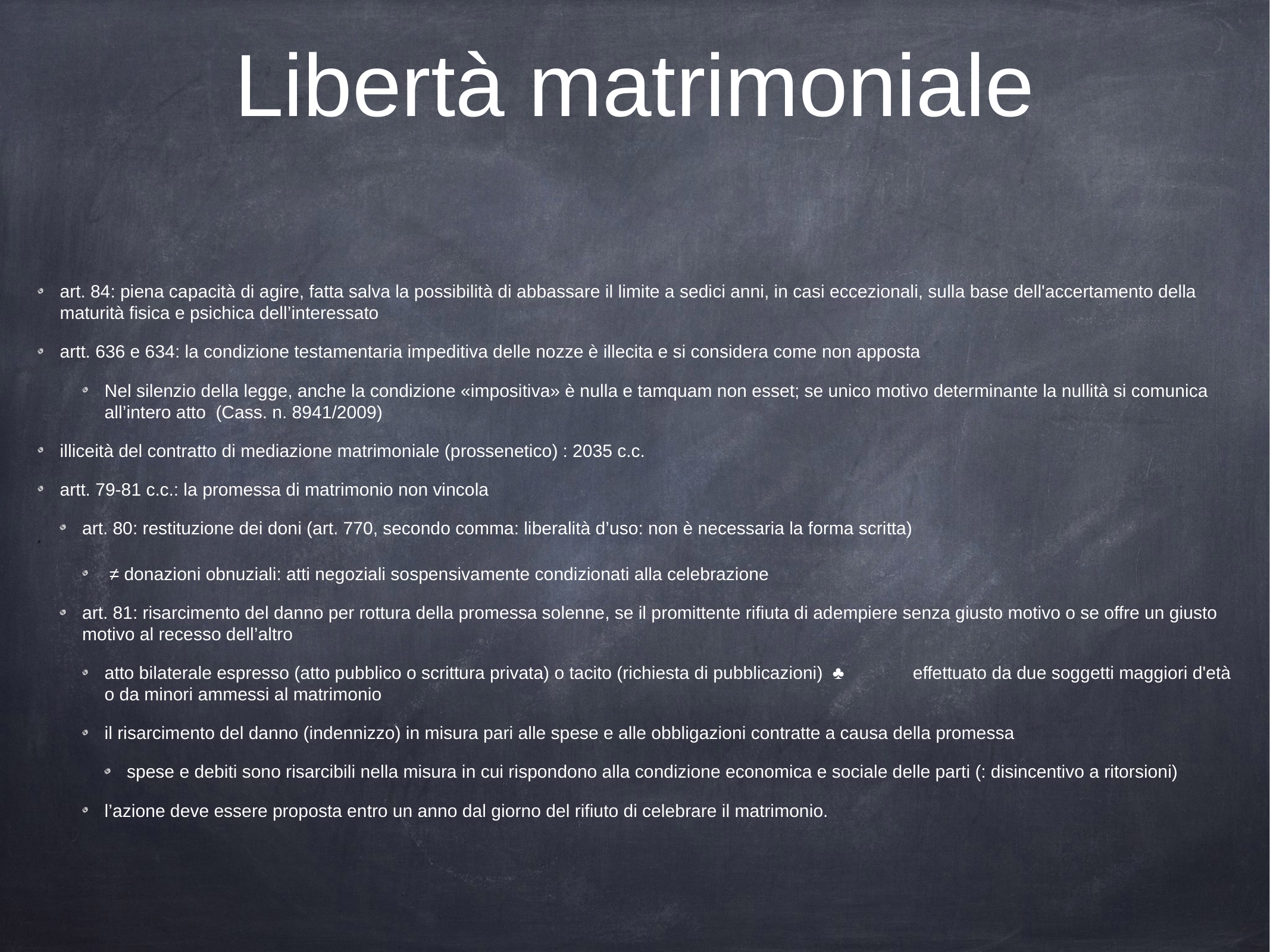

# Libertà matrimoniale
art. 84: piena capacità di agire, fatta salva la possibilità di abbassare il limite a sedici anni, in casi eccezionali, sulla base dell'accertamento della maturità fisica e psichica dell’interessato
artt. 636 e 634: la condizione testamentaria impeditiva delle nozze è illecita e si considera come non apposta
Nel silenzio della legge, anche la condizione «impositiva» è nulla e tamquam non esset; se unico motivo determinante la nullità si comunica all’intero atto  (Cass. n. 8941/2009)
illiceità del contratto di mediazione matrimoniale (prossenetico) : 2035 c.c.
artt. 79-81 c.c.: la promessa di matrimonio non vincola
art. 80: restituzione dei doni (art. 770, secondo comma: liberalità d’uso: non è necessaria la forma scritta)
≠
 ≠ donazioni obnuziali: atti negoziali sospensivamente condizionati alla celebrazione
art. 81: risarcimento del danno per rottura della promessa solenne, se il promittente rifiuta di adempiere senza giusto motivo o se offre un giusto motivo al recesso dell’altro
atto bilaterale espresso (atto pubblico o scrittura privata) o tacito (richiesta di pubblicazioni)  ♣	 effettuato da due soggetti maggiori d'età o da minori ammessi al matrimonio
il risarcimento del danno (indennizzo) in misura pari alle spese e alle obbligazioni contratte a causa della promessa
spese e debiti sono risarcibili nella misura in cui rispondono alla condizione economica e sociale delle parti (: disincentivo a ritorsioni)
l’azione deve essere proposta entro un anno dal giorno del rifiuto di celebrare il matrimonio.